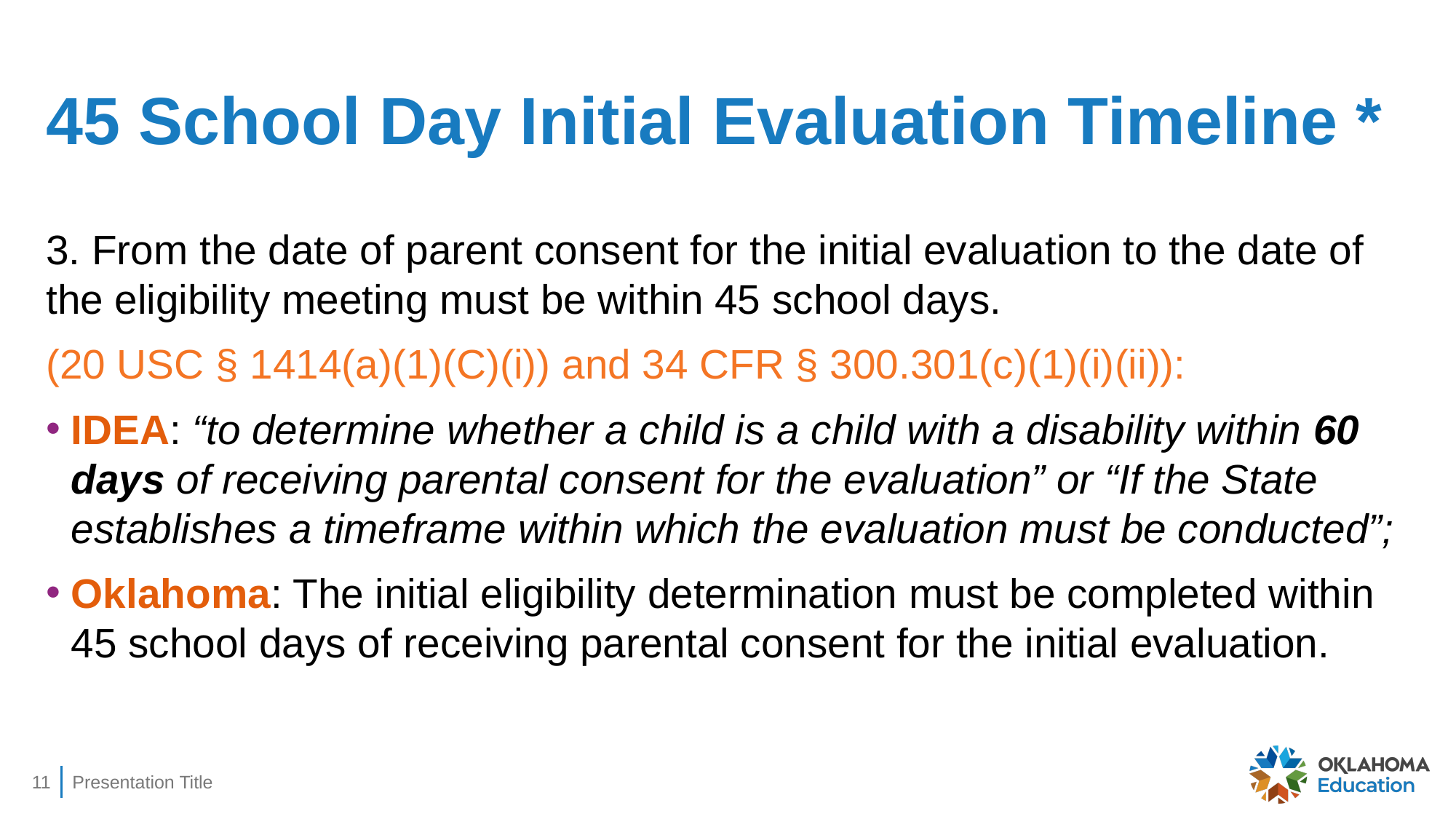

# 45 School Day Initial Evaluation Timeline *
3. From the date of parent consent for the initial evaluation to the date of the eligibility meeting must be within 45 school days.
(20 USC § 1414(a)(1)(C)(i)) and 34 CFR § 300.301(c)(1)(i)(ii)):
IDEA: “to determine whether a child is a child with a disability within 60 days of receiving parental consent for the evaluation” or “If the State establishes a timeframe within which the evaluation must be conducted”;
Oklahoma: The initial eligibility determination must be completed within 45 school days of receiving parental consent for the initial evaluation.

11
Presentation Title